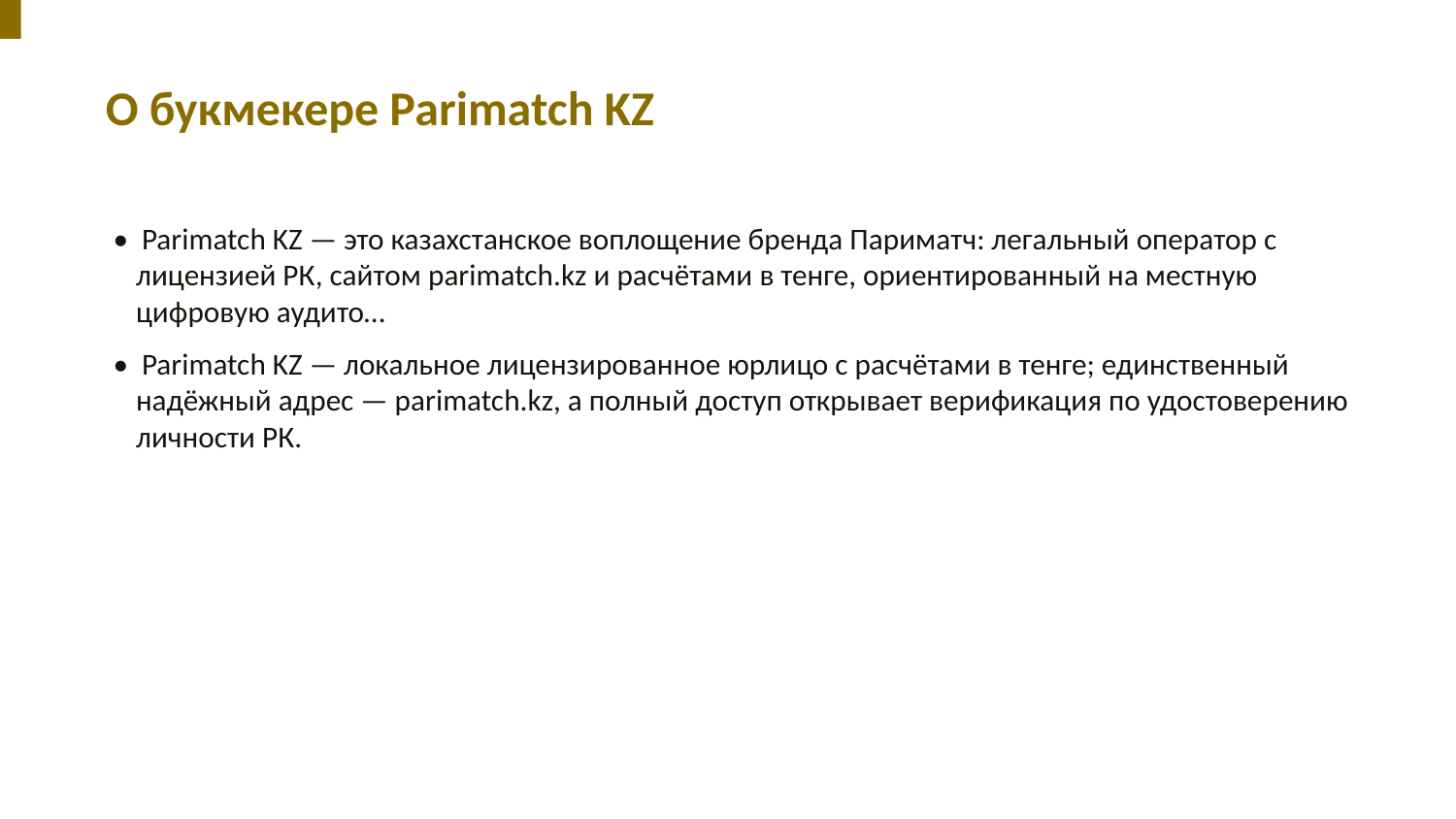

О букмекере Parimatch KZ
•  Parimatch KZ — это казахстанское воплощение бренда Париматч: легальный оператор с лицензией РК, сайтом parimatch.kz и расчётами в тенге, ориентированный на местную цифровую аудито…
•  Parimatch KZ — локальное лицензированное юрлицо с расчётами в тенге; единственный надёжный адрес — parimatch.kz, а полный доступ открывает верификация по удостоверению личности РК.